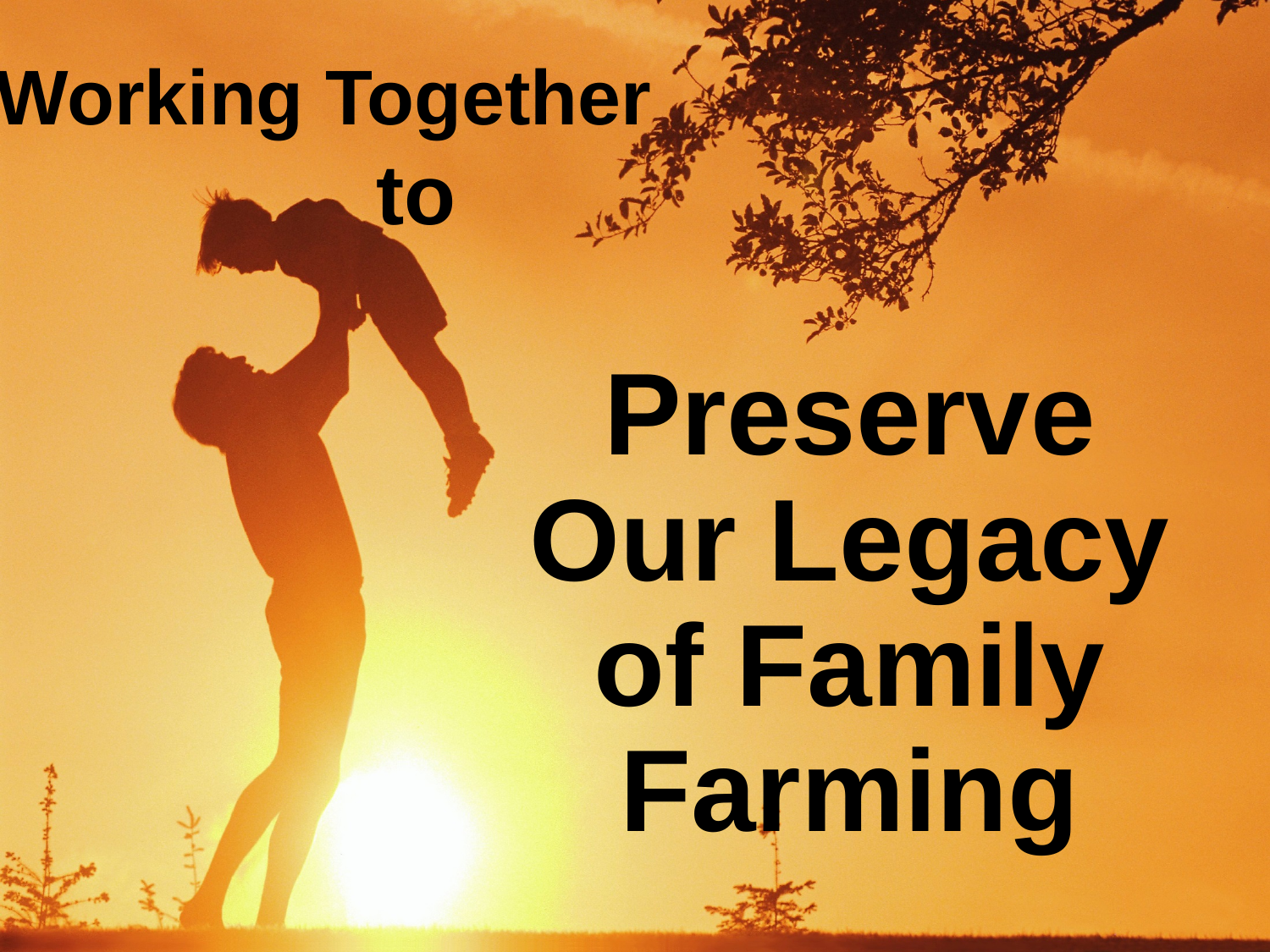

Working Together
			to
# Preserve Our Legacy of Family Farming